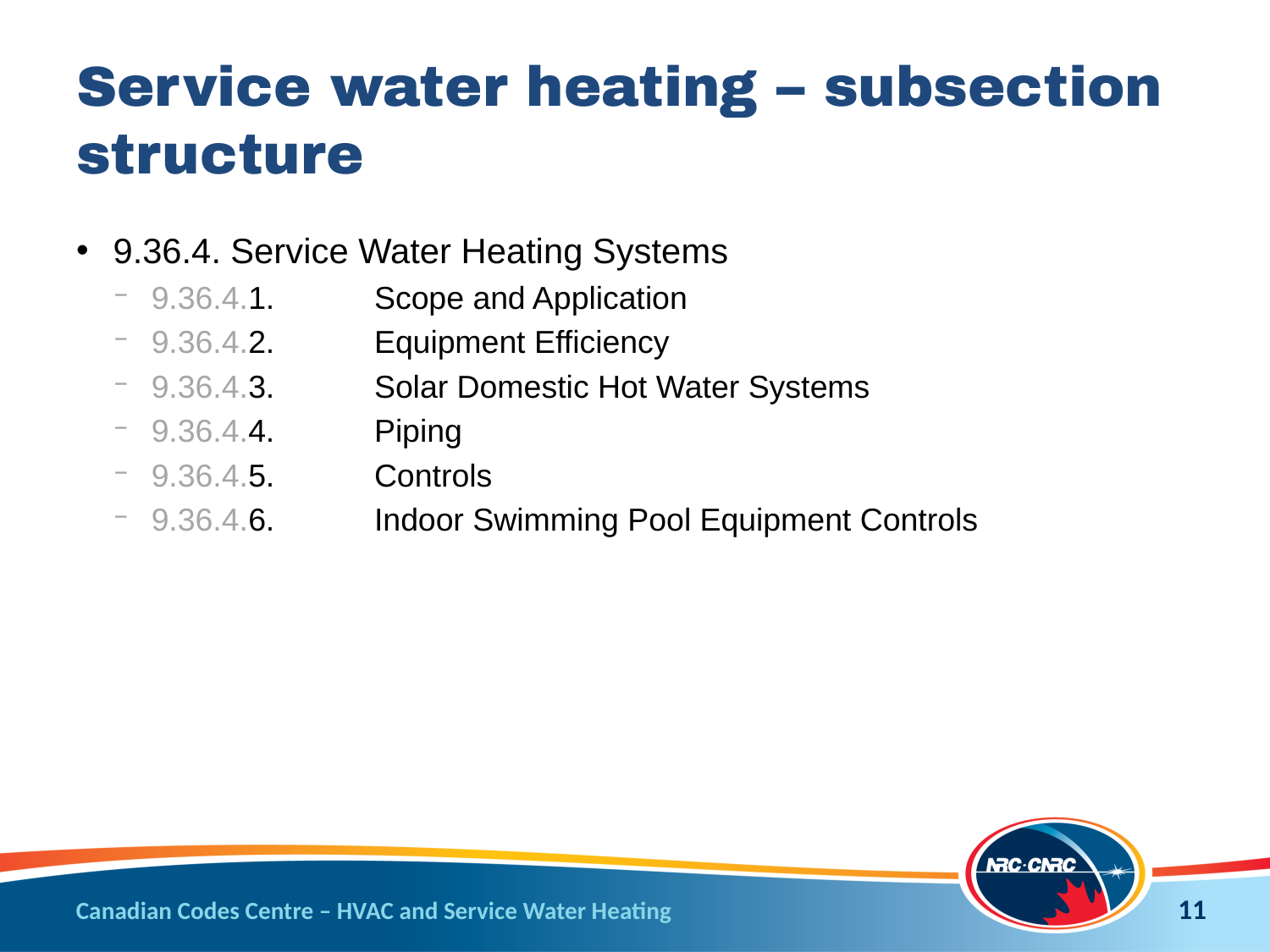

# Service water heating – subsection structure
9.36.4. Service Water Heating Systems
9.36.4.1.	Scope and Application
9.36.4.2.	Equipment Efficiency
9.36.4.3.	Solar Domestic Hot Water Systems
9.36.4.4.	Piping
9.36.4.5.	Controls
9.36.4.6.	Indoor Swimming Pool Equipment Controls
11